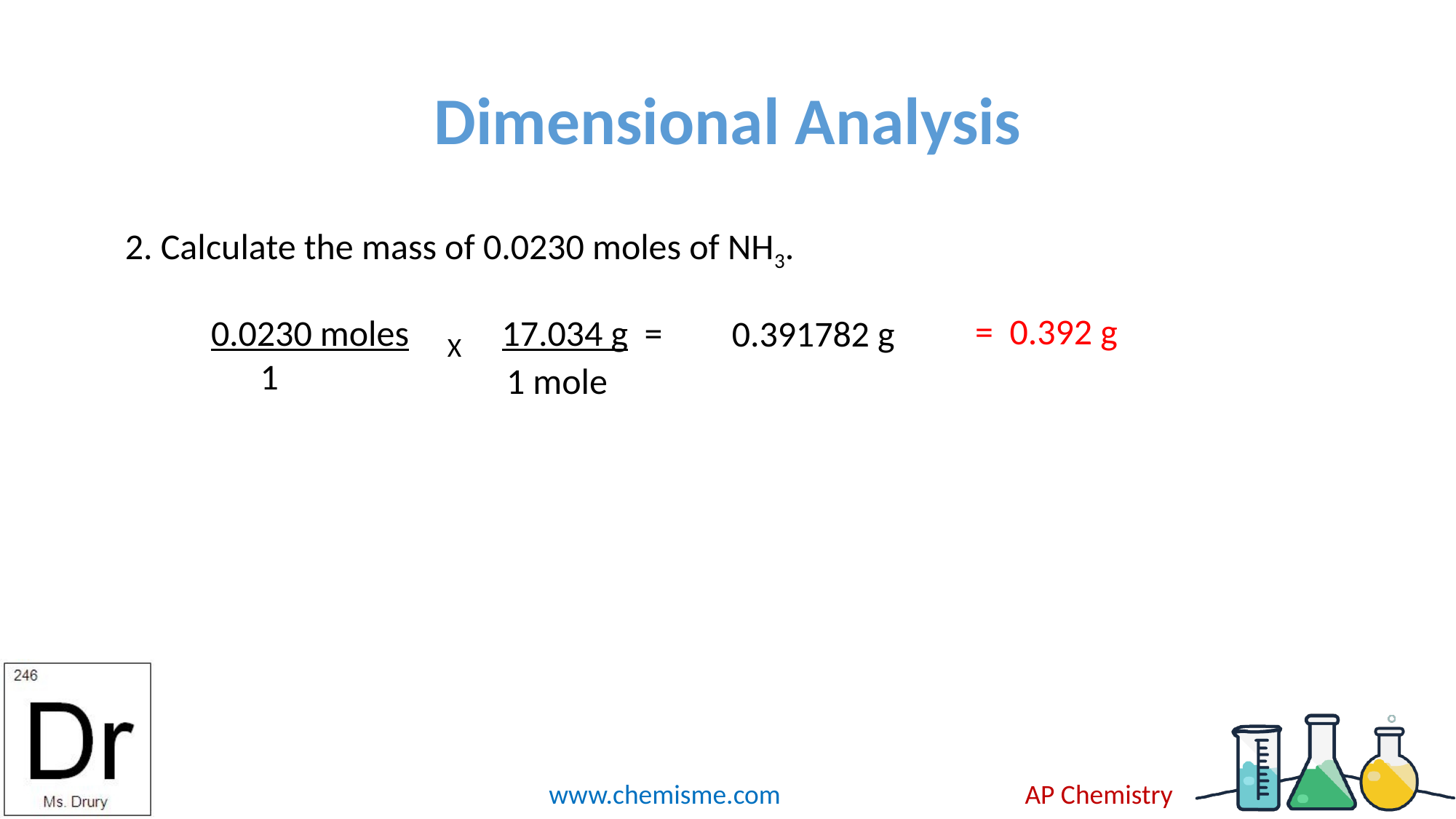

# Dimensional Analysis
2. Calculate the mass of 0.0230 moles of NH3.

 =  0.392 g
0.0230 moles
      1
17.034 g  =
 0.391782 g

1 mole
X